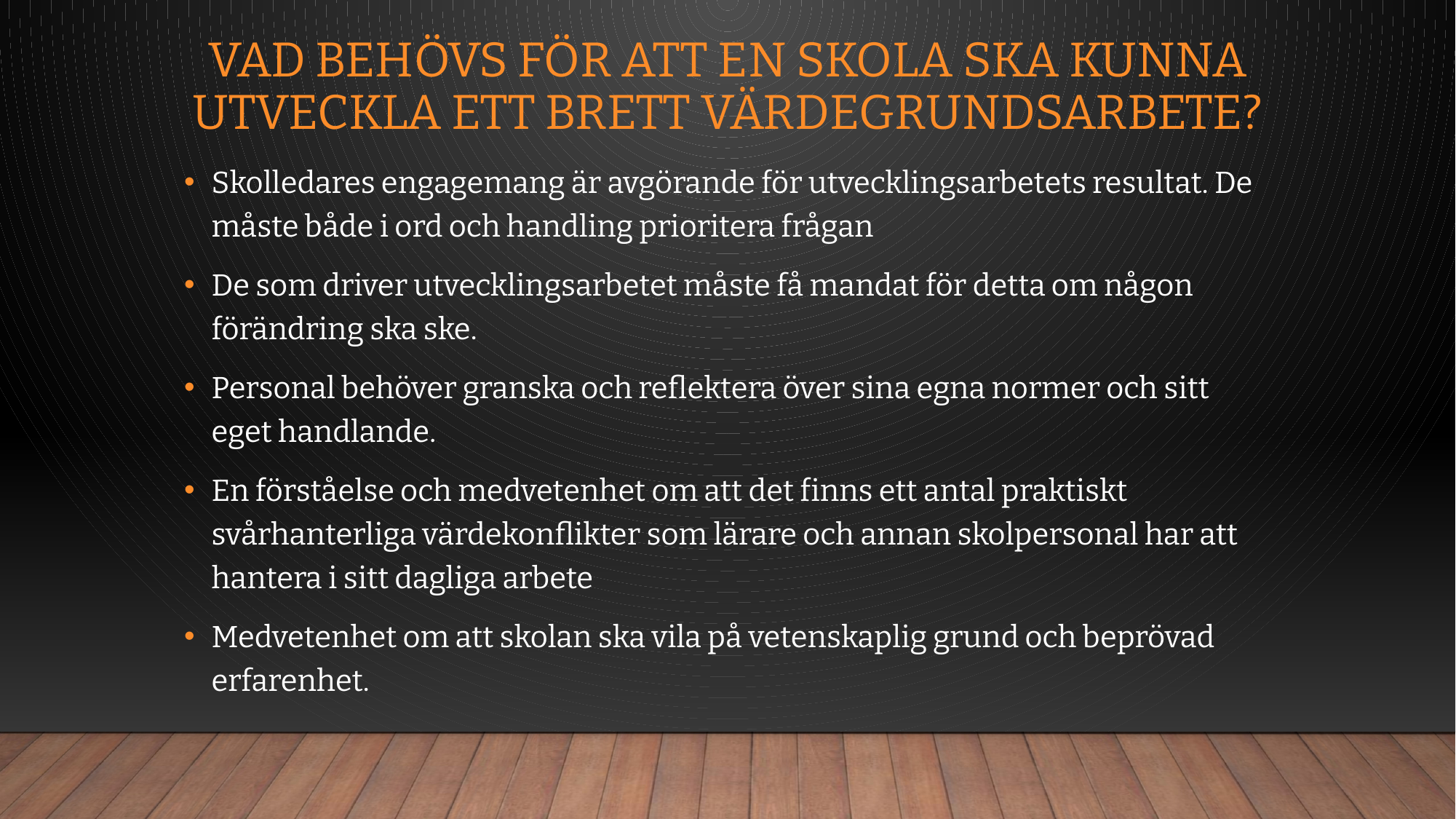

# Vad behövs för att en skola ska kunna utveckla ett brett värdegrundsarbete?
Skolledares engagemang är avgörande för utvecklingsarbetets resultat. De måste både i ord och handling prioritera frågan
De som driver utvecklingsarbetet måste få mandat för detta om någon förändring ska ske.
Personal behöver granska och reflektera över sina egna normer och sitt eget handlande.
En förståelse och medvetenhet om att det finns ett antal praktiskt svårhanterliga värdekonflikter som lärare och annan skolpersonal har att hantera i sitt dagliga arbete
Medvetenhet om att skolan ska vila på vetenskaplig grund och beprövad erfarenhet.